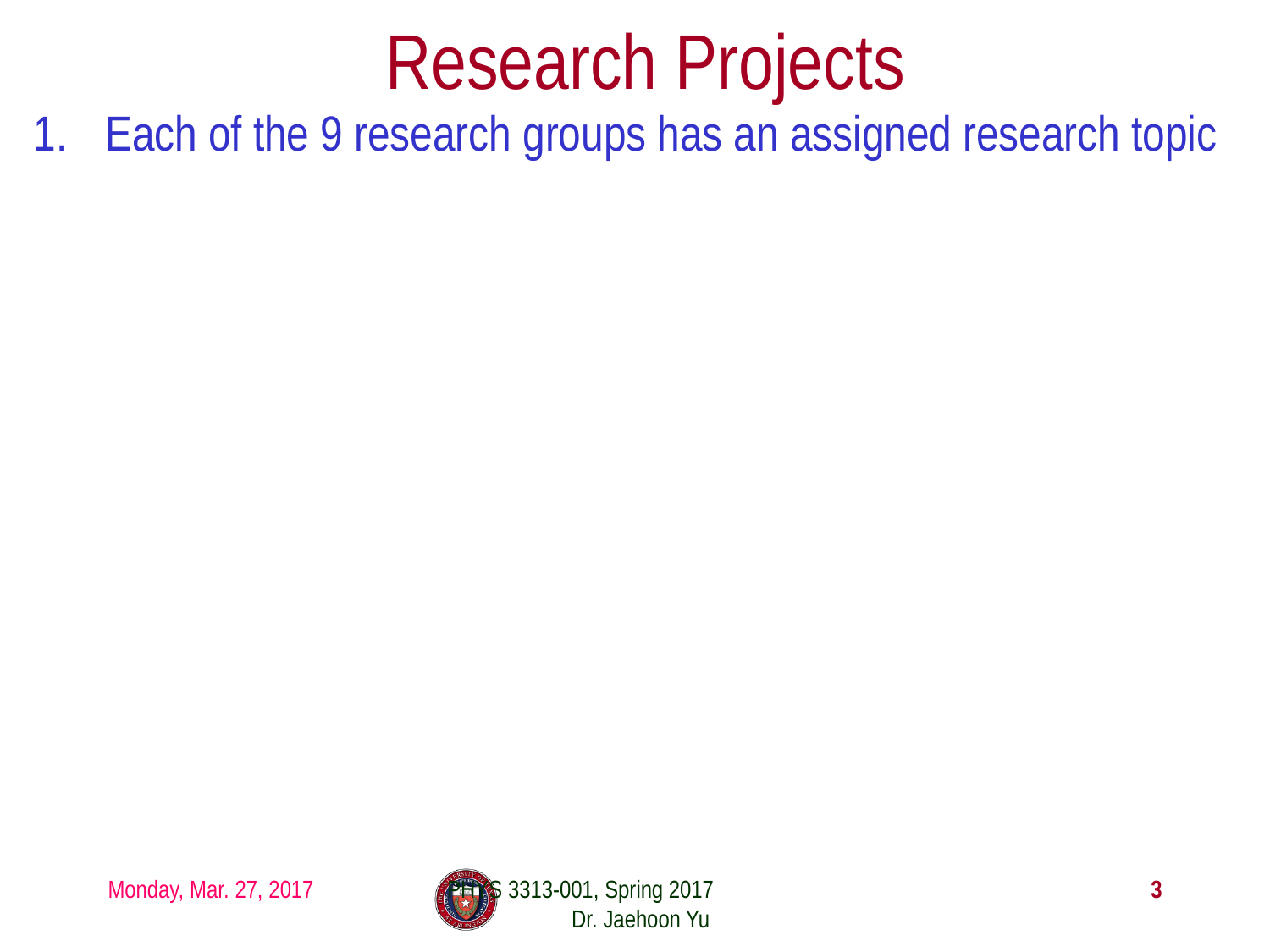

# Research Projects
Each of the 9 research groups has an assigned research topic
Monday, Mar. 27, 2017
PHYS 3313-001, Spring 2017                      Dr. Jaehoon Yu
3